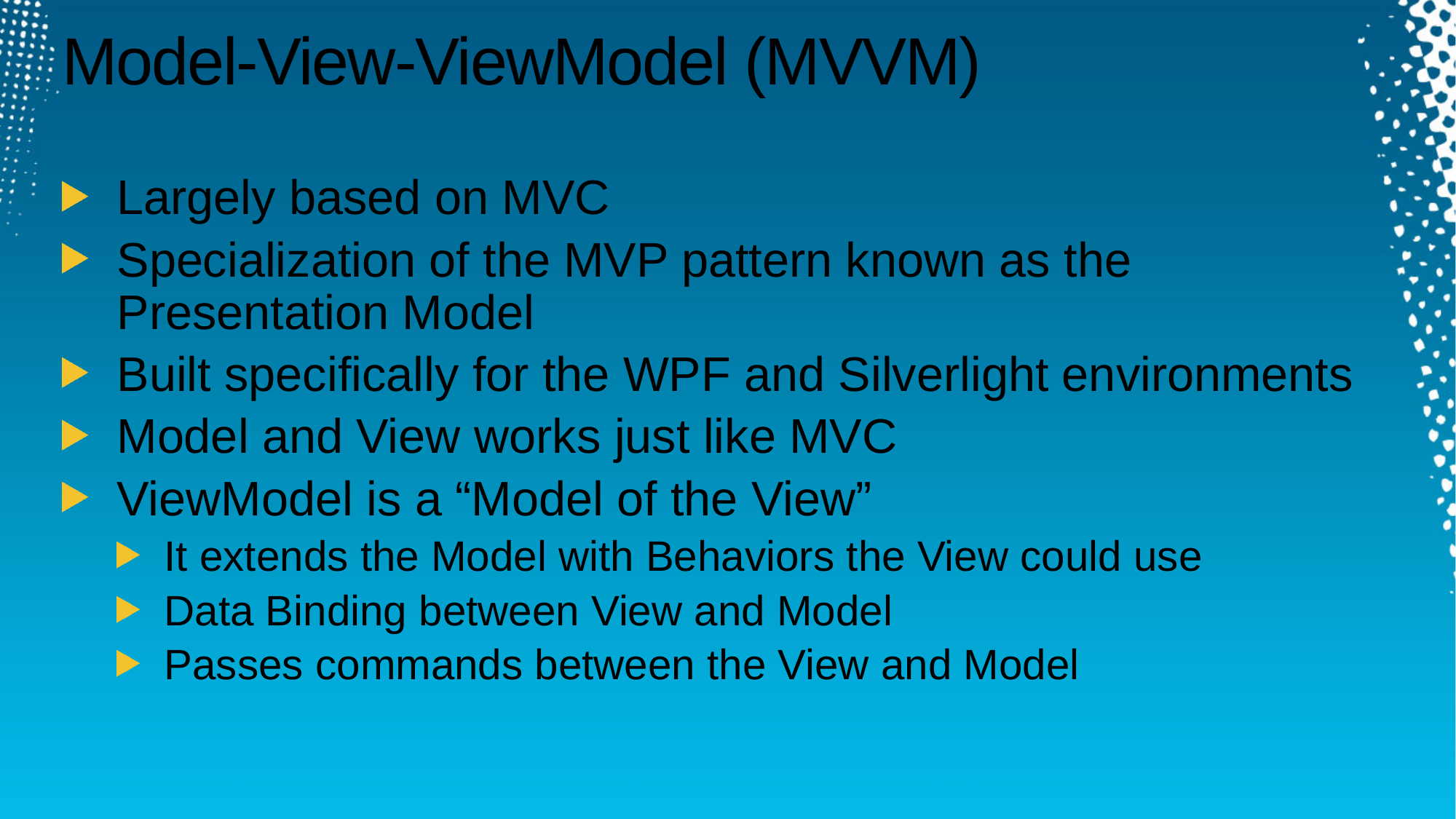

# Model-View-ViewModel (MVVM)
Largely based on MVC
Specialization of the MVP pattern known as the Presentation Model
Built specifically for the WPF and Silverlight environments
Model and View works just like MVC
ViewModel is a “Model of the View”
It extends the Model with Behaviors the View could use
Data Binding between View and Model
Passes commands between the View and Model